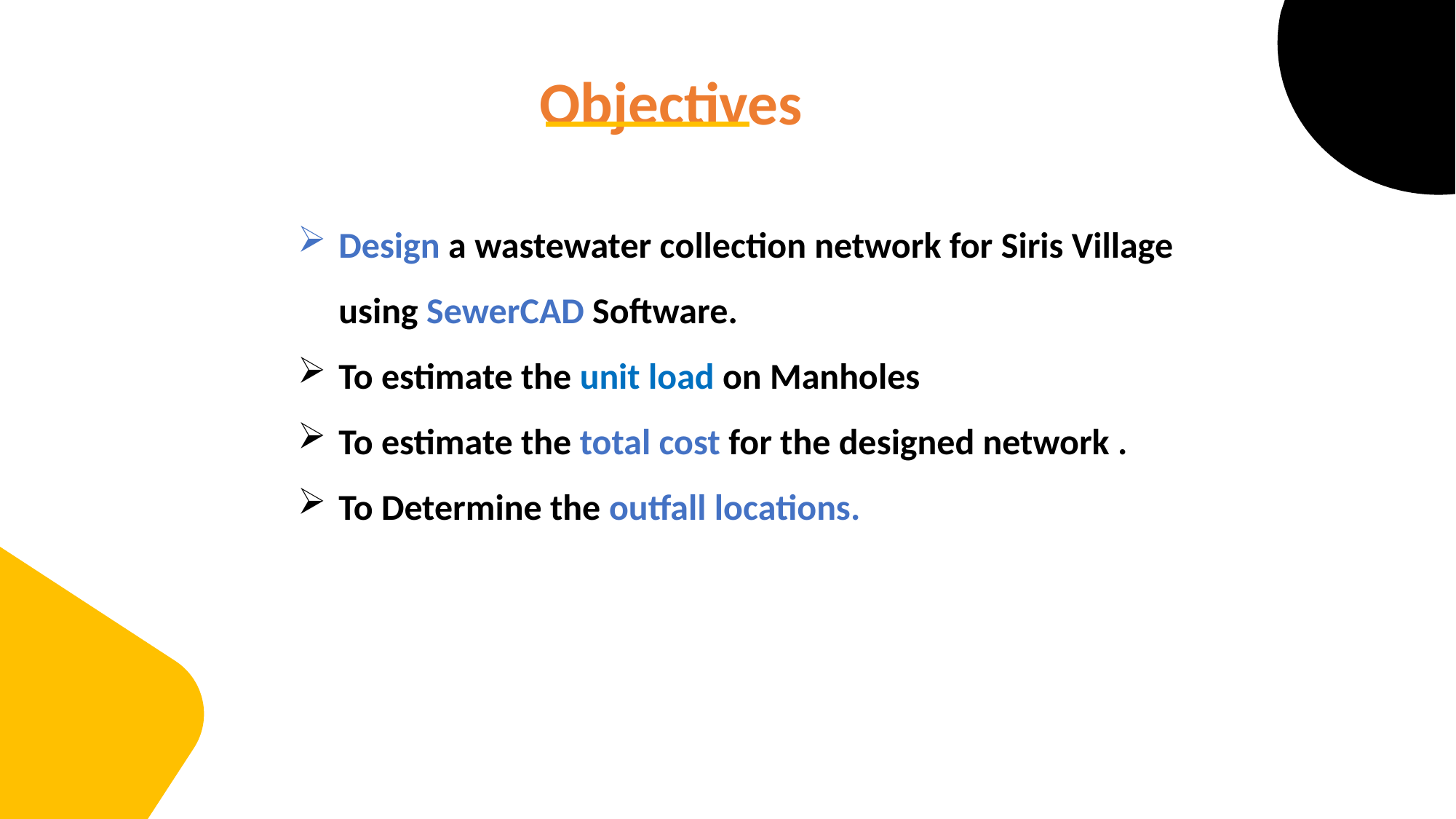

Objectives
Design a wastewater collection network for Siris Village using SewerCAD Software.
To estimate the unit load on Manholes
To estimate the total cost for the designed network .
To Determine the outfall locations.